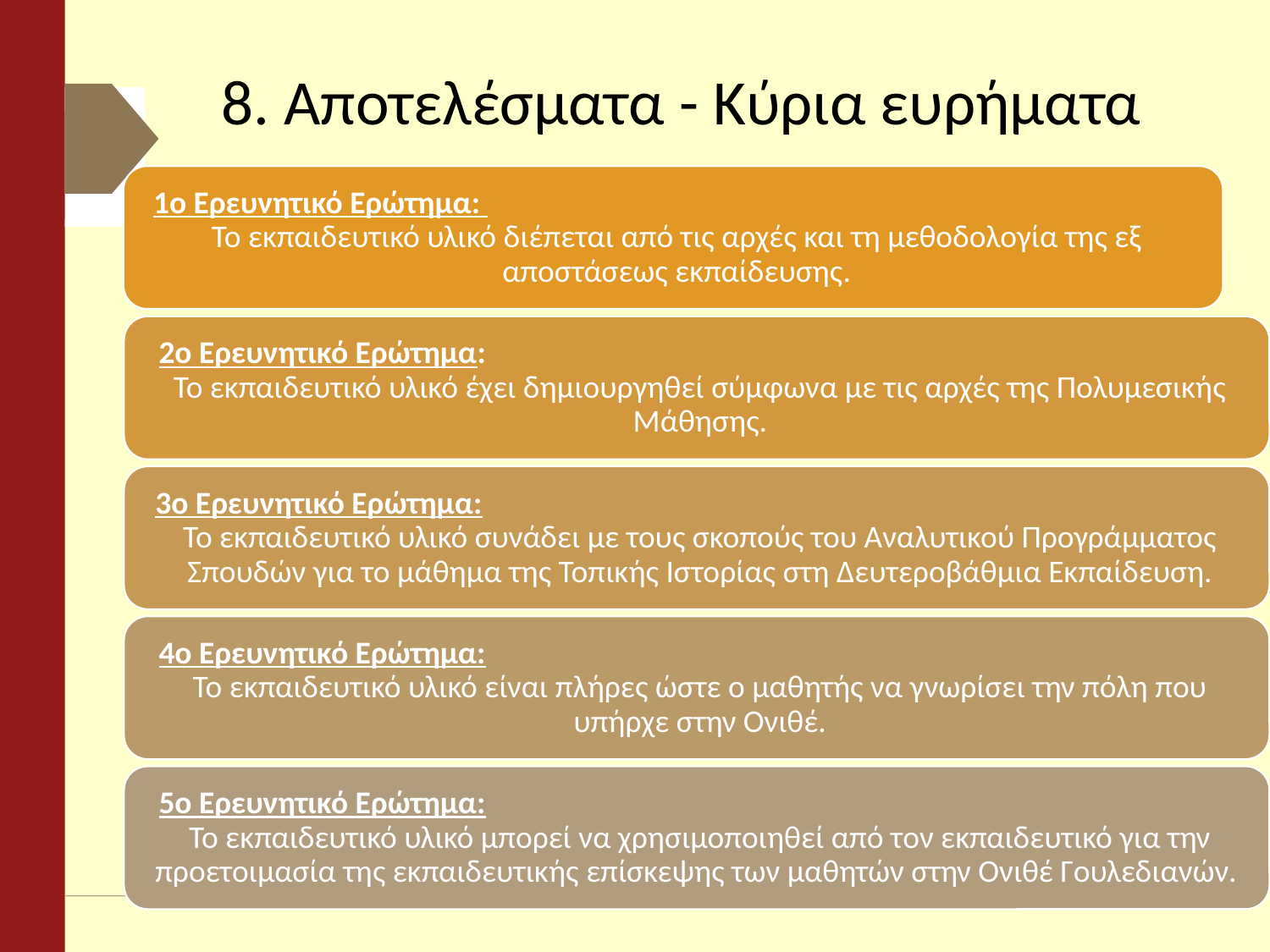

# 8. Αποτελέσματα - Κύρια ευρήματα
1o Ερευνητικό Ερώτημα:                                                                                                     Το εκπαιδευτικό υλικό διέπεται από τις αρχές και τη μεθοδολογία της εξ αποστάσεως εκπαίδευσης.
2ο Ερευνητικό Ερώτημα:                                                                                                          Το εκπαιδευτικό υλικό έχει δημιουργηθεί σύμφωνα με τις αρχές της Πολυμεσικής Μάθησης.
3ο Ερευνητικό Ερώτημα:                                                                                                           Το εκπαιδευτικό υλικό συνάδει με τους σκοπούς του Αναλυτικού Προγράμματος Σπουδών για το μάθημα της Τοπικής Ιστορίας στη Δευτεροβάθμια Εκπαίδευση.
4ο Ερευνητικό Ερώτημα:                                                                                                          Το εκπαιδευτικό υλικό είναι πλήρες ώστε ο μαθητής να γνωρίσει την πόλη που υπήρχε στην Ονιθέ.
5ο Ερευνητικό Ερώτημα:                                                                                                          Το εκπαιδευτικό υλικό μπορεί να χρησιμοποιηθεί από τον εκπαιδευτικό για την προετοιμασία της εκπαιδευτικής επίσκεψης των μαθητών στην Ονιθέ Γουλεδιανών.